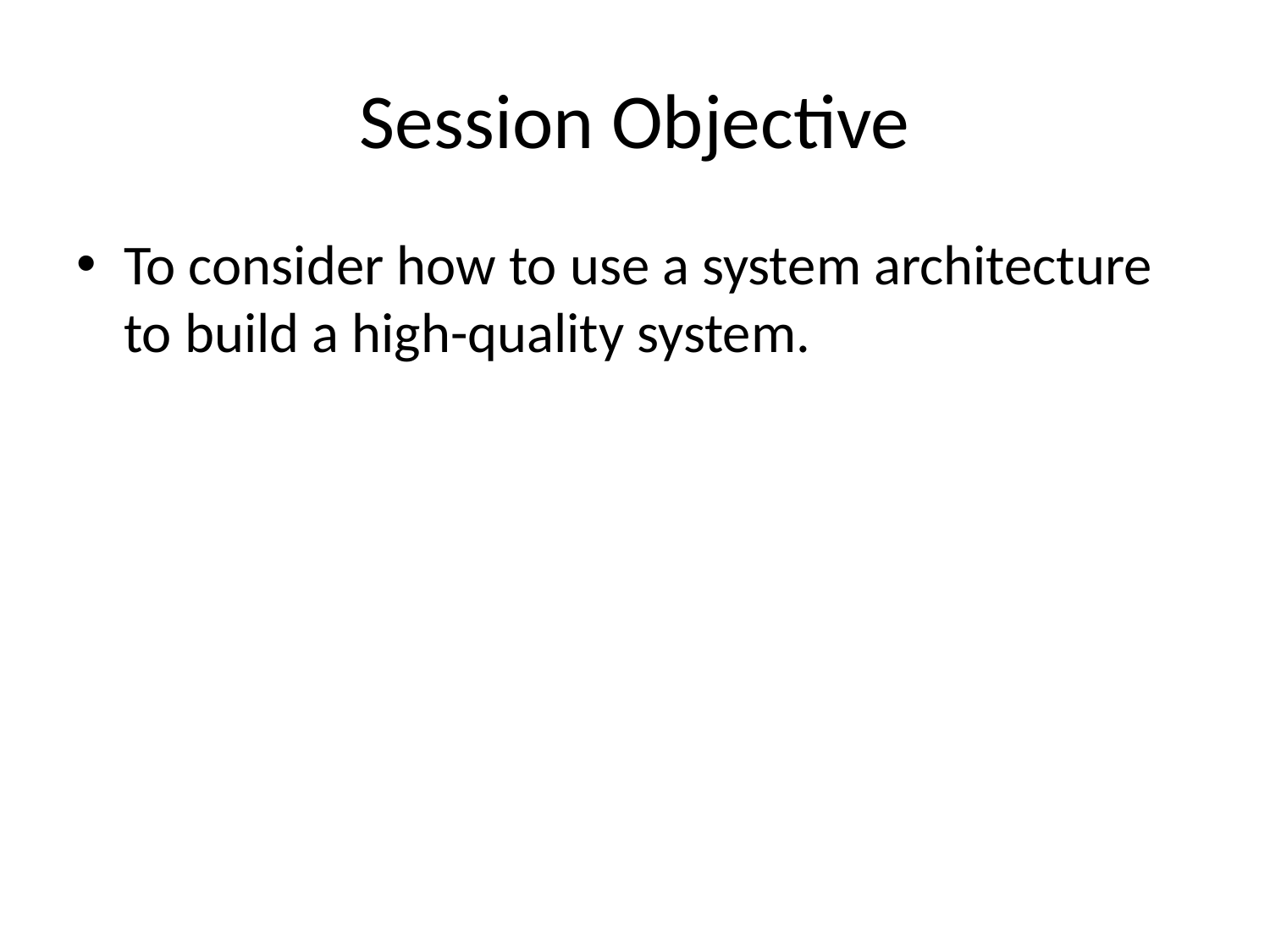

# Session Objective
To consider how to use a system architecture to build a high-quality system.